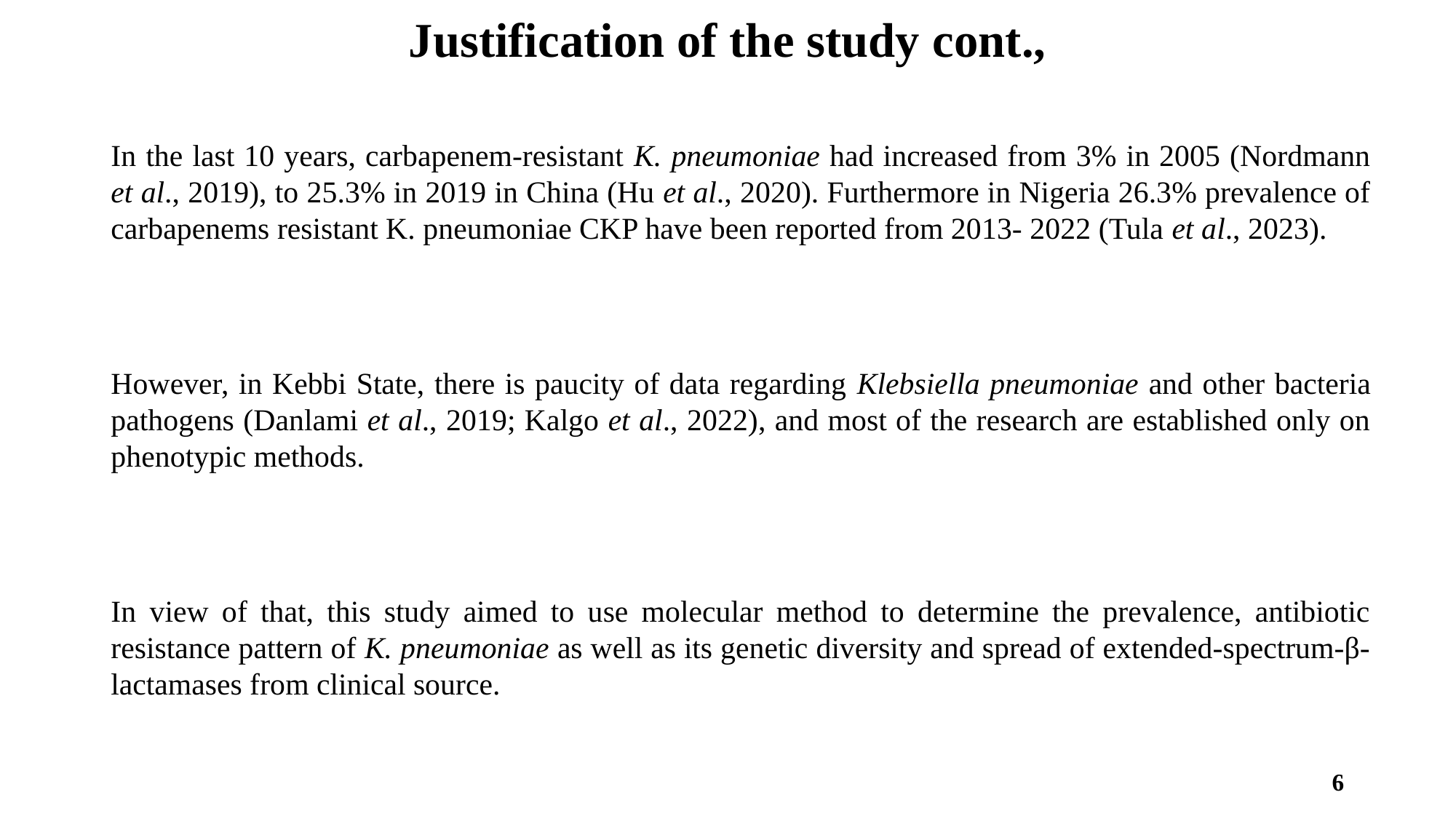

# Justification of the study cont.,
In the last 10 years, carbapenem-resistant K. pneumoniae had increased from 3% in 2005 (Nordmann et al., 2019), to 25.3% in 2019 in China (Hu et al., 2020). Furthermore in Nigeria 26.3% prevalence of carbapenems resistant K. pneumoniae CKP have been reported from 2013- 2022 (Tula et al., 2023).

However, in Kebbi State, there is paucity of data regarding Klebsiella pneumoniae and other bacteria pathogens (Danlami et al., 2019; Kalgo et al., 2022), and most of the research are established only on phenotypic methods.

In view of that, this study aimed to use molecular method to determine the prevalence, antibiotic resistance pattern of K. pneumoniae as well as its genetic diversity and spread of extended-spectrum-β-lactamases from clinical source.

6